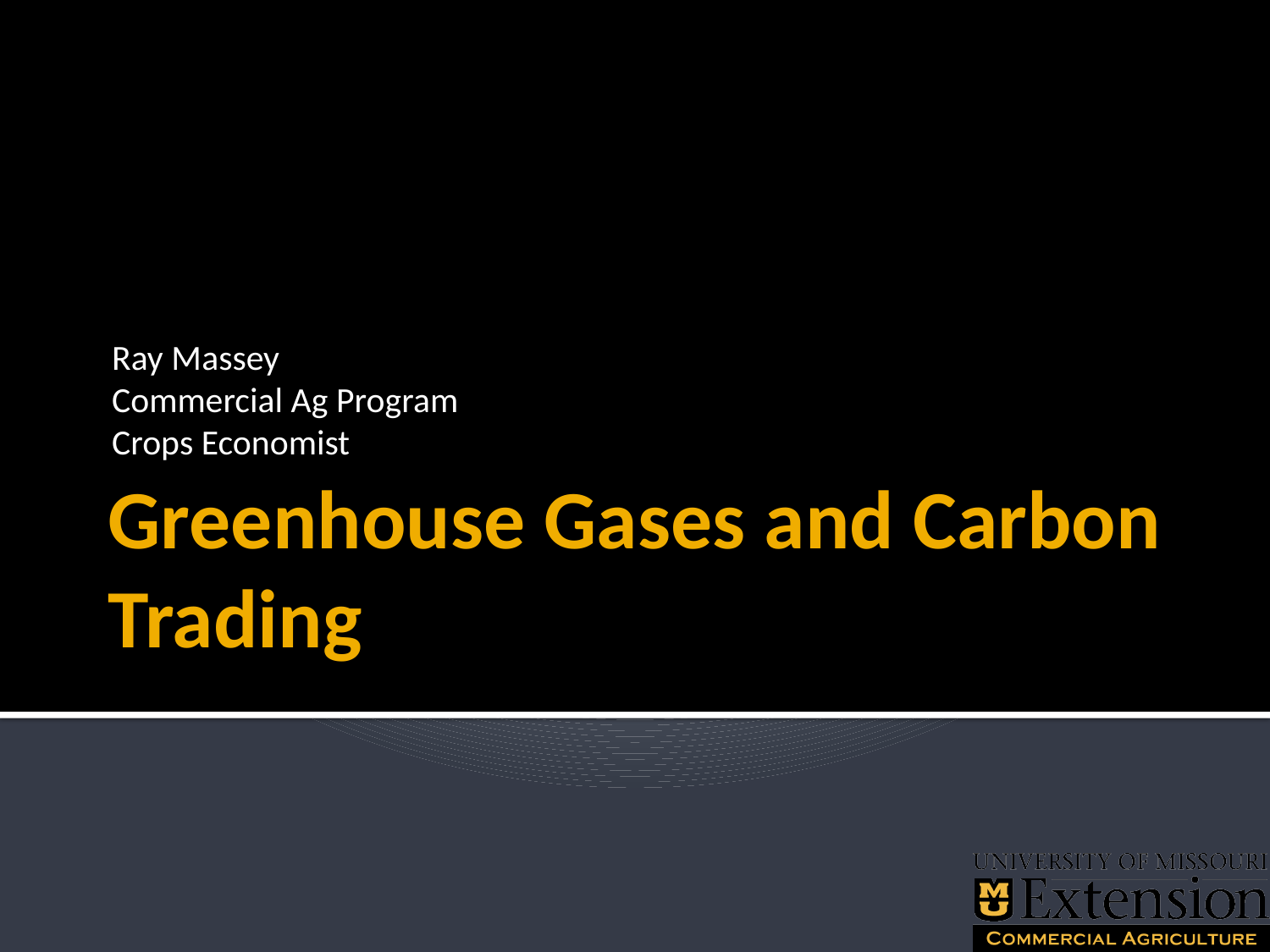

Ray Massey
Commercial Ag Program
Crops Economist
# Greenhouse Gases and Carbon Trading